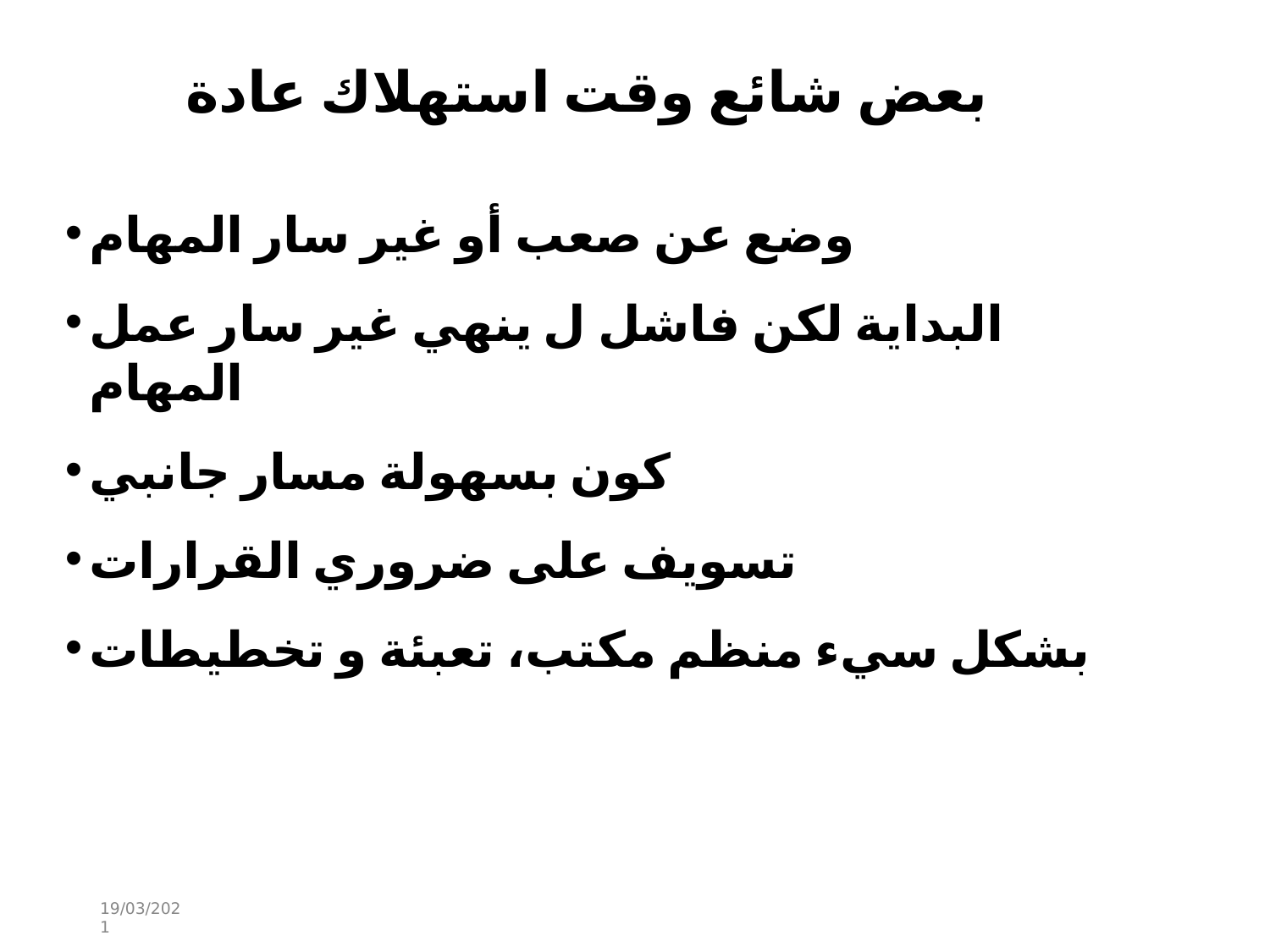

# بعض شائع وقت استهلاك عادة
وضع عن صعب أو غير سار المهام
البداية لكن فاشل ل ينهي غير سار عمل المهام
كون بسهولة مسار جانبي
تسويف على ضروري القرارات
بشكل سيء منظم مكتب، تعبئة و تخطيطات
19/03/2021